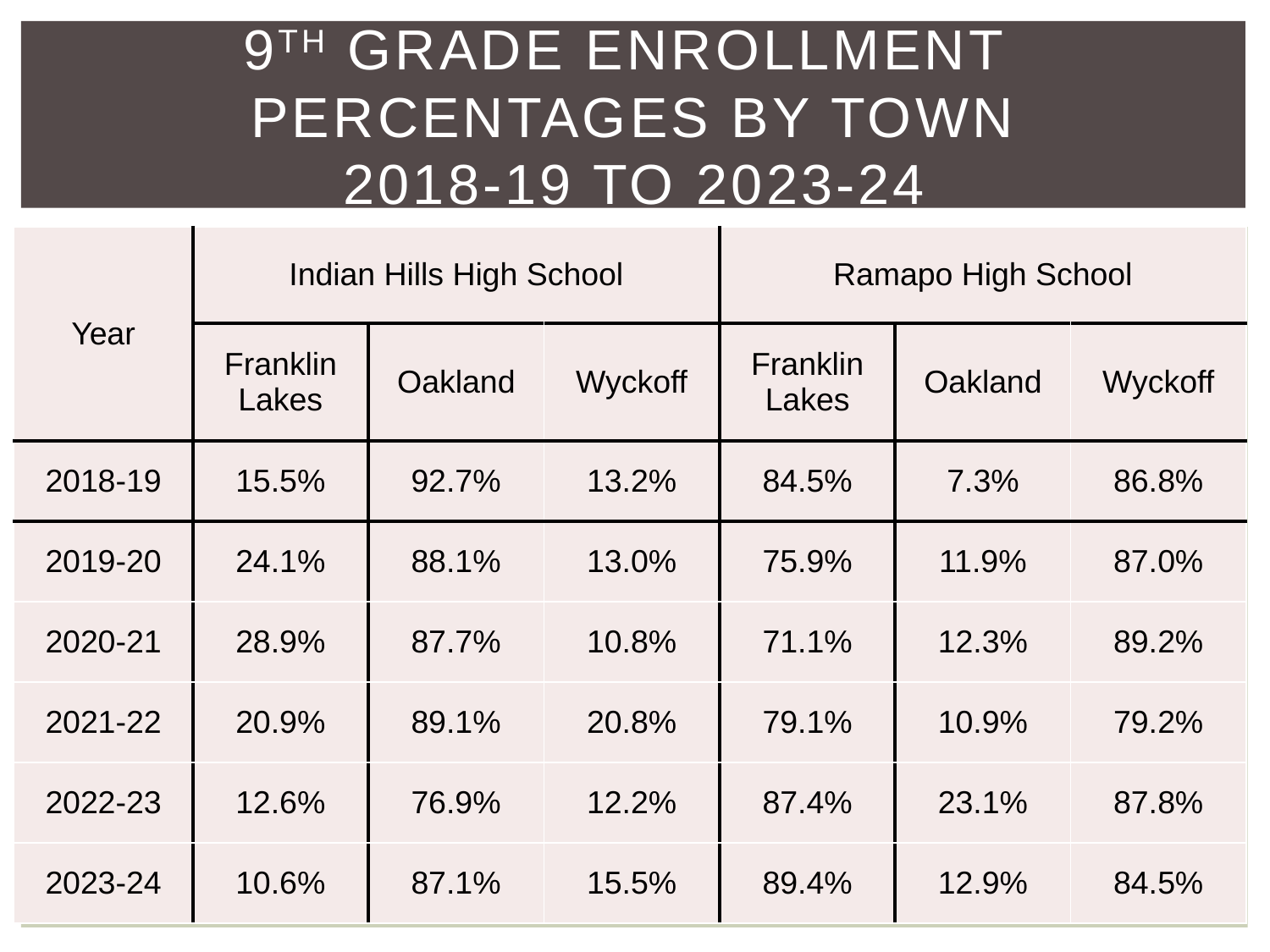

# 9th grade enrollment percentages by town 2018-19 to 2023-24
| Year | Indian Hills High School |  |  | Ramapo High School |  |  |
| --- | --- | --- | --- | --- | --- | --- |
|  | Franklin Lakes | Oakland | Wyckoff | Franklin Lakes | Oakland | Wyckoff |
| 2018-19 | 15.5% | 92.7% | 13.2% | 84.5% | 7.3% | 86.8% |
| 2019-20 | 24.1% | 88.1% | 13.0% | 75.9% | 11.9% | 87.0% |
| 2020-21 | 28.9% | 87.7% | 10.8% | 71.1% | 12.3% | 89.2% |
| 2021-22 | 20.9% | 89.1% | 20.8% | 79.1% | 10.9% | 79.2% |
| 2022-23 | 12.6% | 76.9% | 12.2% | 87.4% | 23.1% | 87.8% |
| 2023-24 | 10.6% | 87.1% | 15.5% | 89.4% | 12.9% | 84.5% |